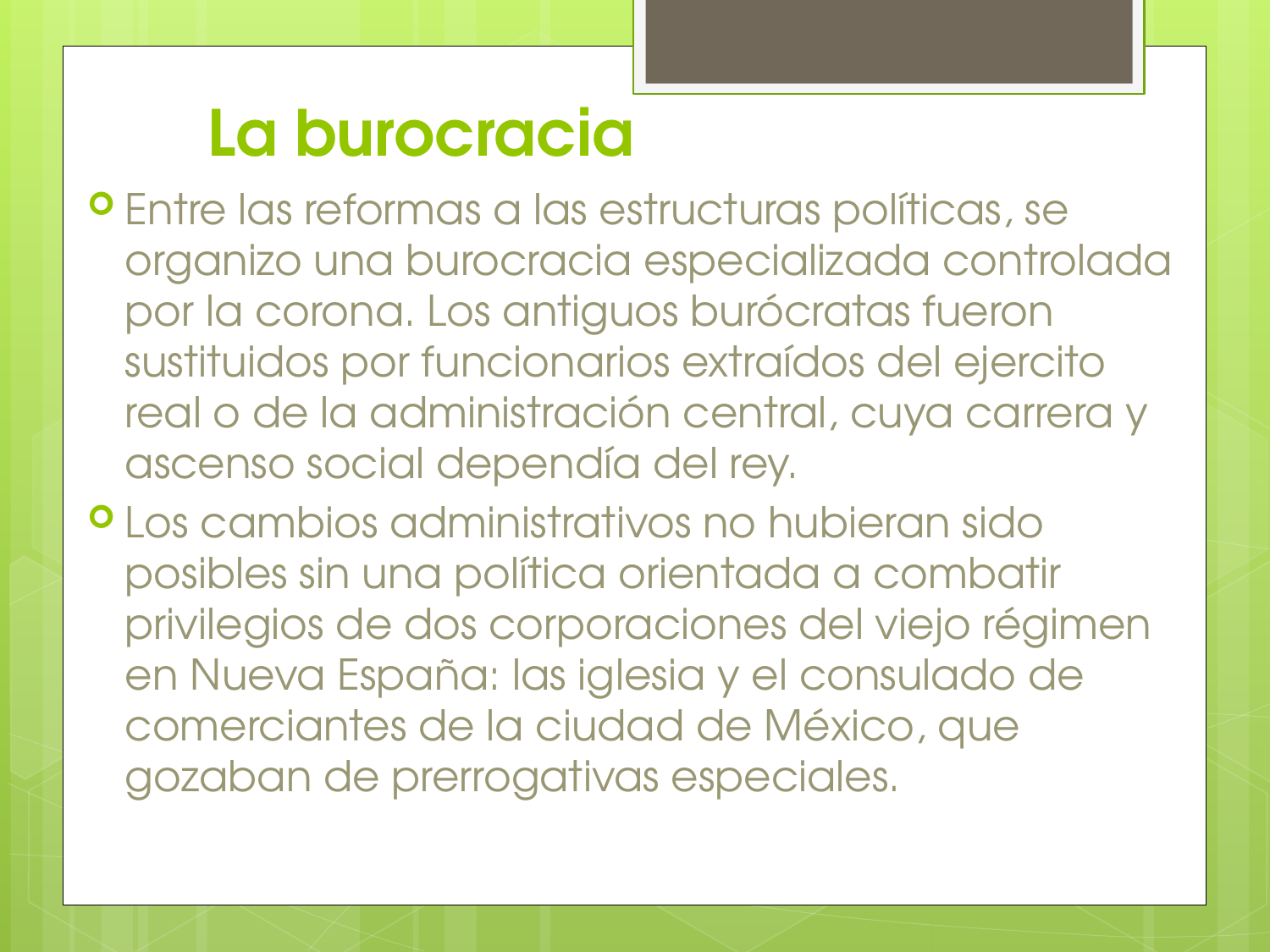

# La burocracia
Entre las reformas a las estructuras políticas, se organizo una burocracia especializada controlada por la corona. Los antiguos burócratas fueron sustituidos por funcionarios extraídos del ejercito real o de la administración central, cuya carrera y ascenso social dependía del rey.
Los cambios administrativos no hubieran sido posibles sin una política orientada a combatir privilegios de dos corporaciones del viejo régimen en Nueva España: las iglesia y el consulado de comerciantes de la ciudad de México, que gozaban de prerrogativas especiales.